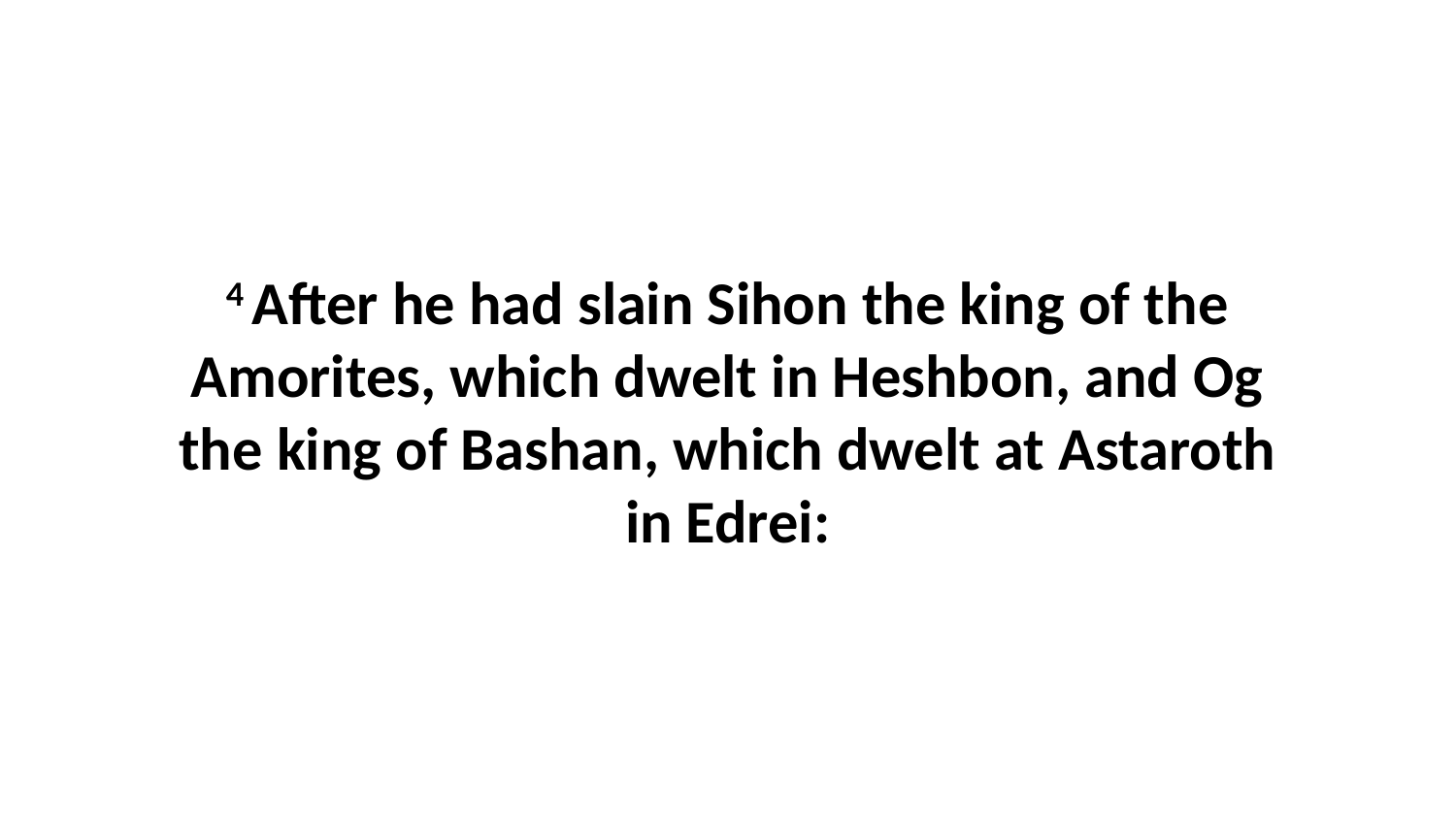

4 After he had slain Sihon the king of the Amorites, which dwelt in Heshbon, and Og the king of Bashan, which dwelt at Astaroth in Edrei: